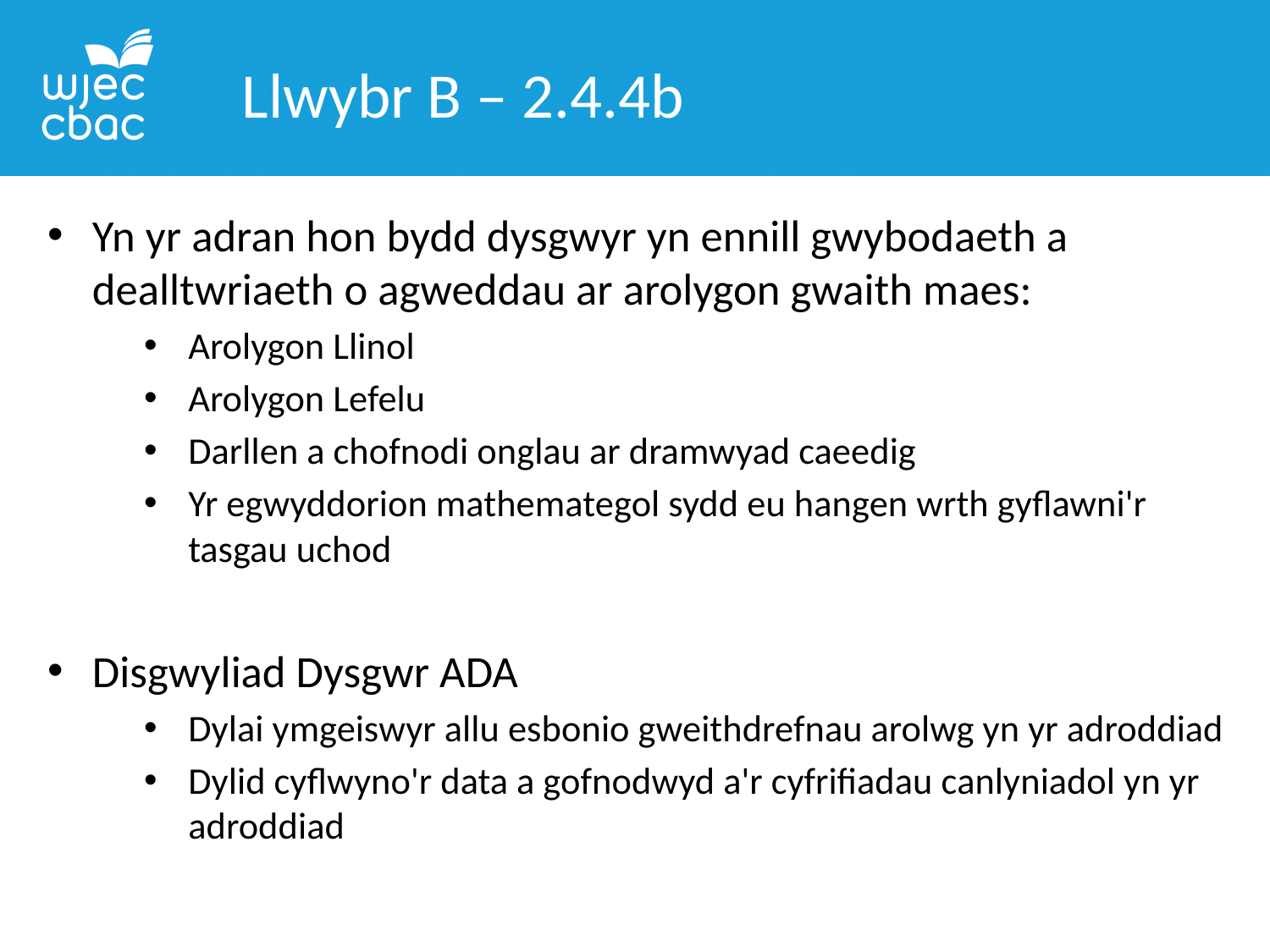

Llwybr B – 2.4.4b

Yn yr adran hon bydd dysgwyr yn ennill gwybodaeth a dealltwriaeth o agweddau ar arolygon gwaith maes:
Arolygon Llinol
Arolygon Lefelu
Darllen a chofnodi onglau ar dramwyad caeedig
Yr egwyddorion mathemategol sydd eu hangen wrth gyflawni'r tasgau uchod

Disgwyliad Dysgwr ADA
Dylai ymgeiswyr allu esbonio gweithdrefnau arolwg yn yr adroddiad
Dylid cyflwyno'r data a gofnodwyd a'r cyfrifiadau canlyniadol yn yr adroddiad